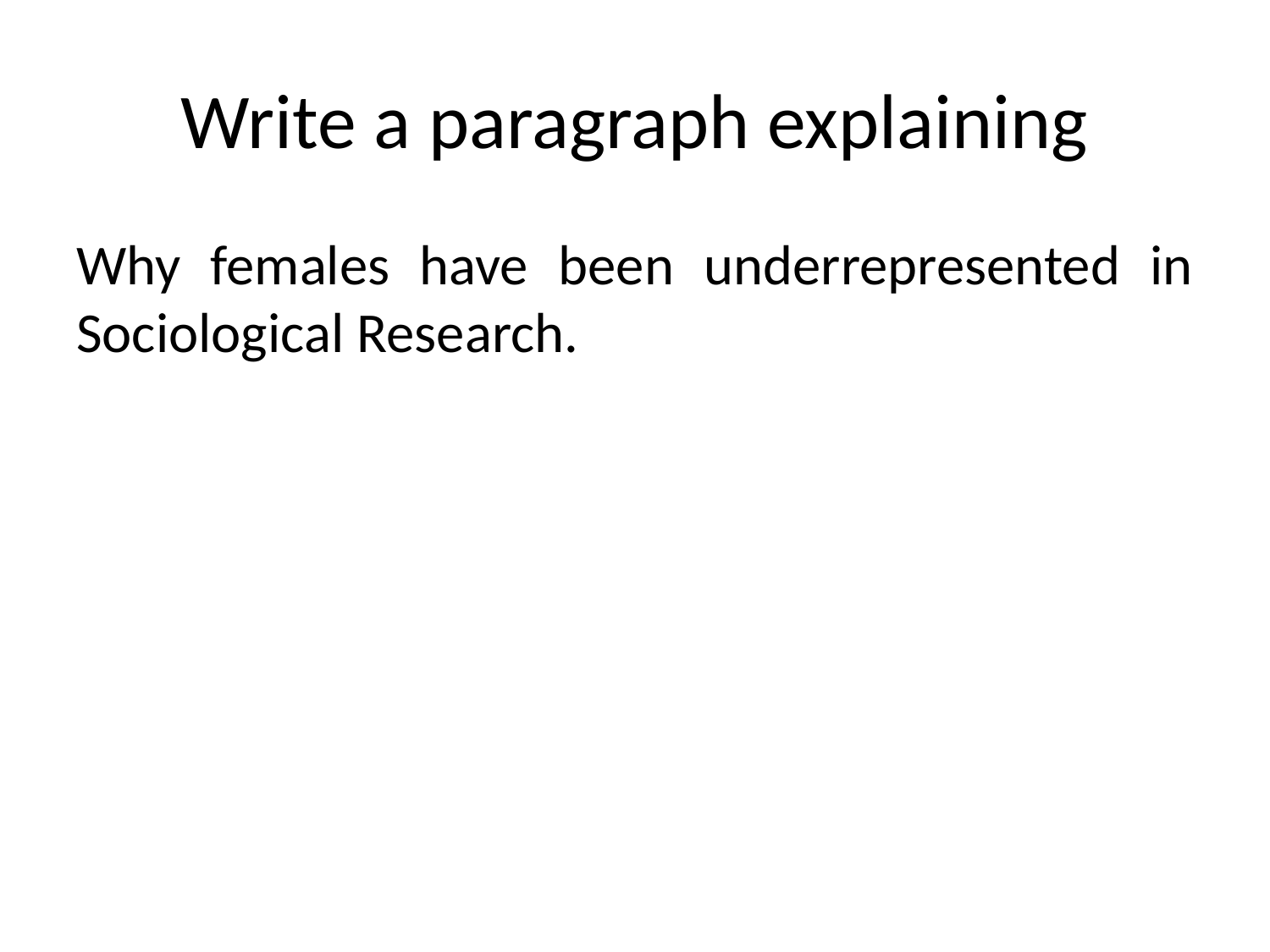

# Write a paragraph explaining
Why females have been underrepresented in Sociological Research.